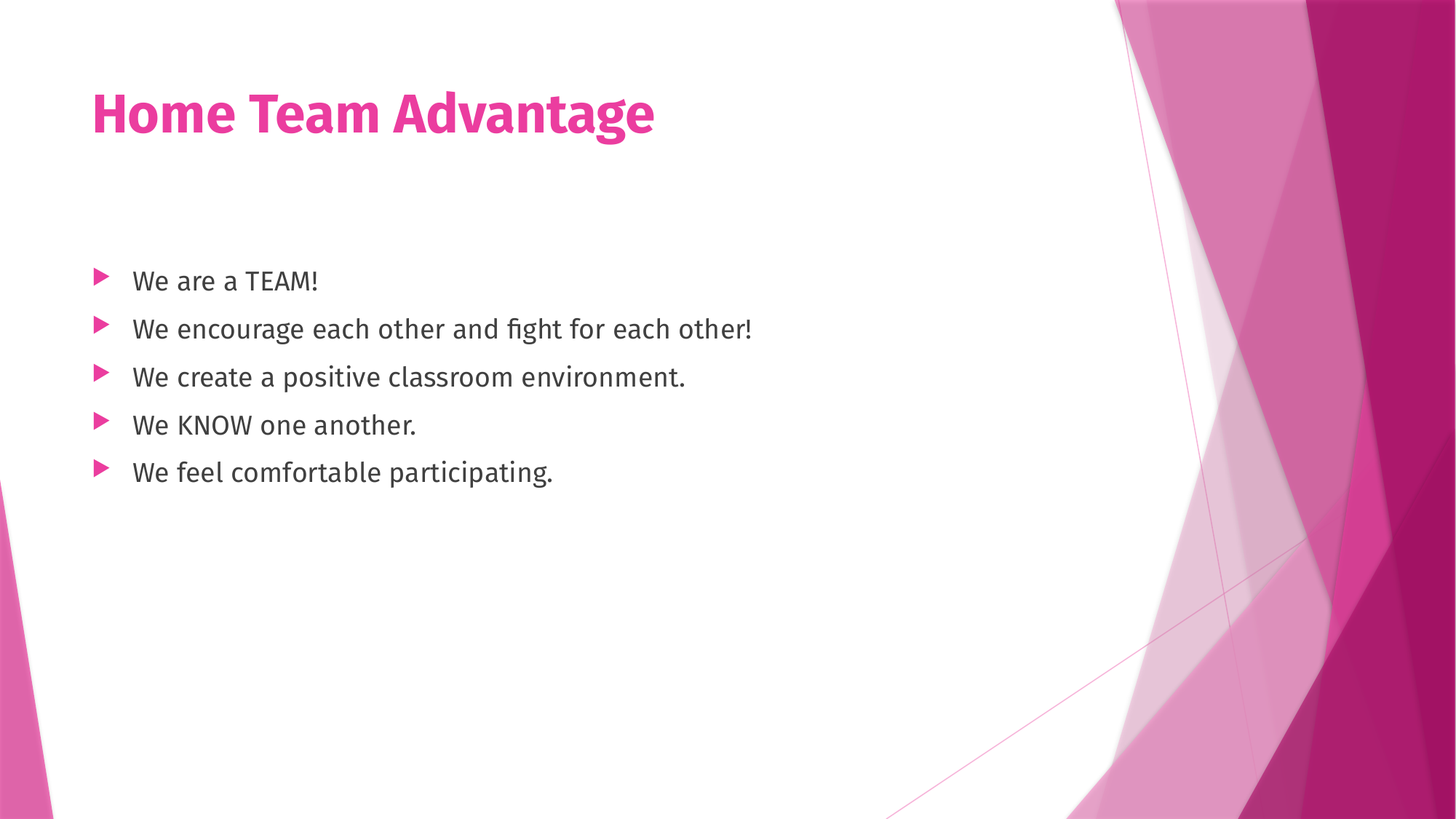

# Home Team Advantage
We are a TEAM!
We encourage each other and fight for each other!
We create a positive classroom environment.
We KNOW one another.
We feel comfortable participating.